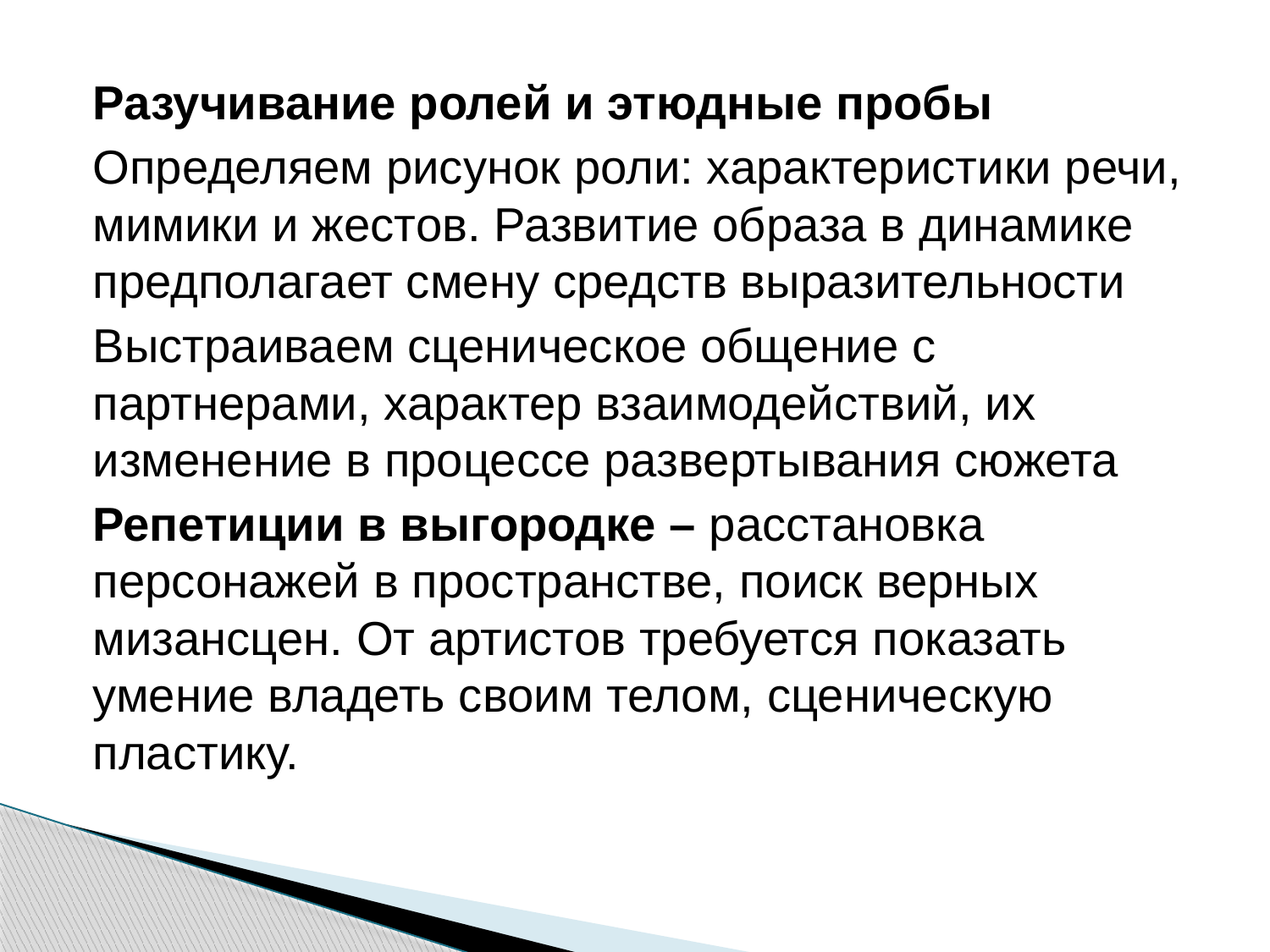

Разучивание ролей и этюдные пробы
Определяем рисунок роли: характеристики речи, мимики и жестов. Развитие образа в динамике предполагает смену средств выразительности
Выстраиваем сценическое общение с партнерами, характер взаимодействий, их изменение в процессе развертывания сюжета
Репетиции в выгородке – расстановка персонажей в пространстве, поиск верных мизансцен. От артистов требуется показать умение владеть своим телом, сценическую пластику.